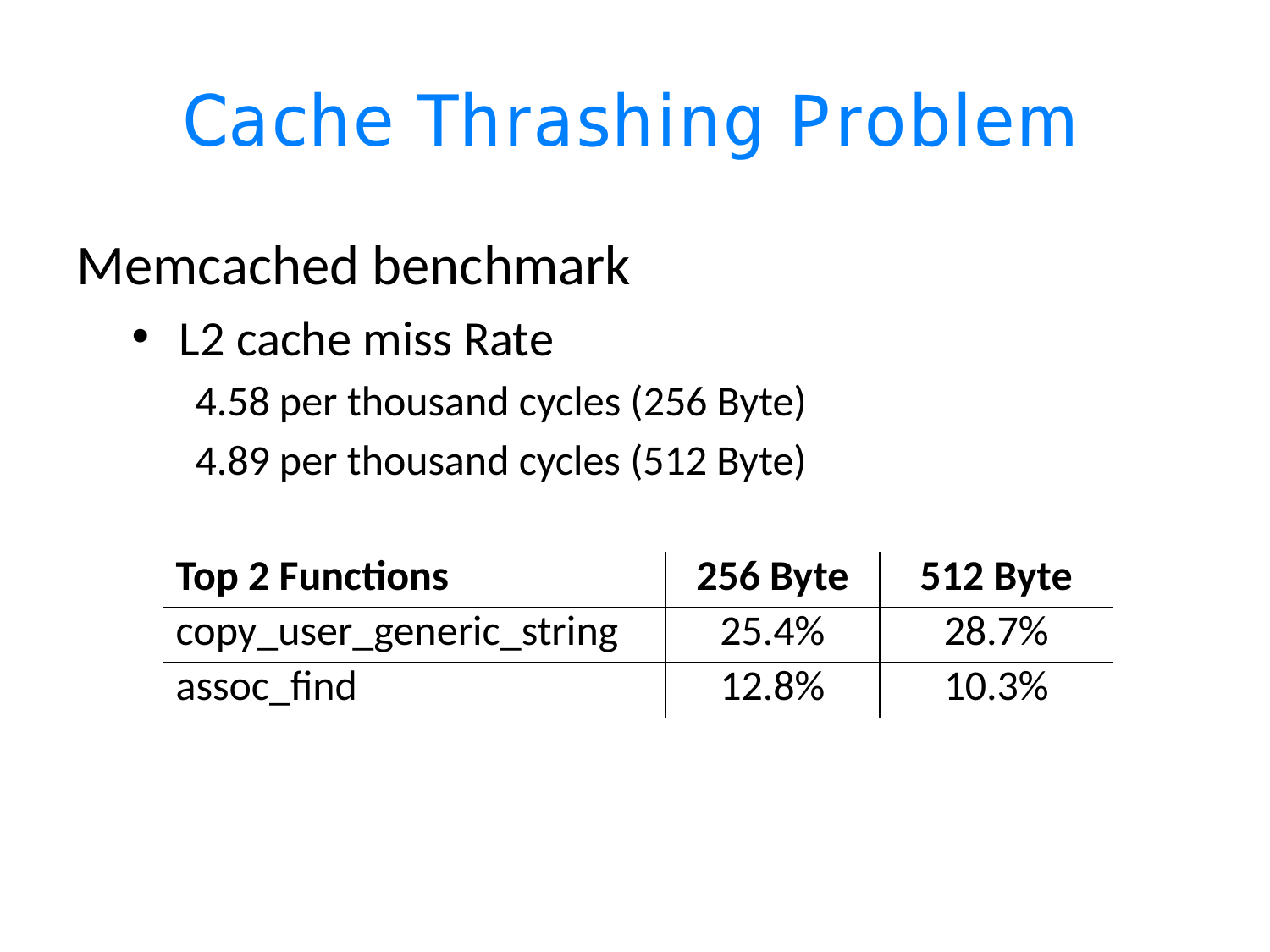

# Cache Thrashing Problem
Memcached benchmark
L2 cache miss Rate
4.58 per thousand cycles (256 Byte)
4.89 per thousand cycles (512 Byte)

| Top 2 Functions | 256 Byte | 512 Byte |
| --- | --- | --- |
| copy\_user\_generic\_string | 25.4% | 28.7% |
| assoc\_find | 12.8% | 10.3% |